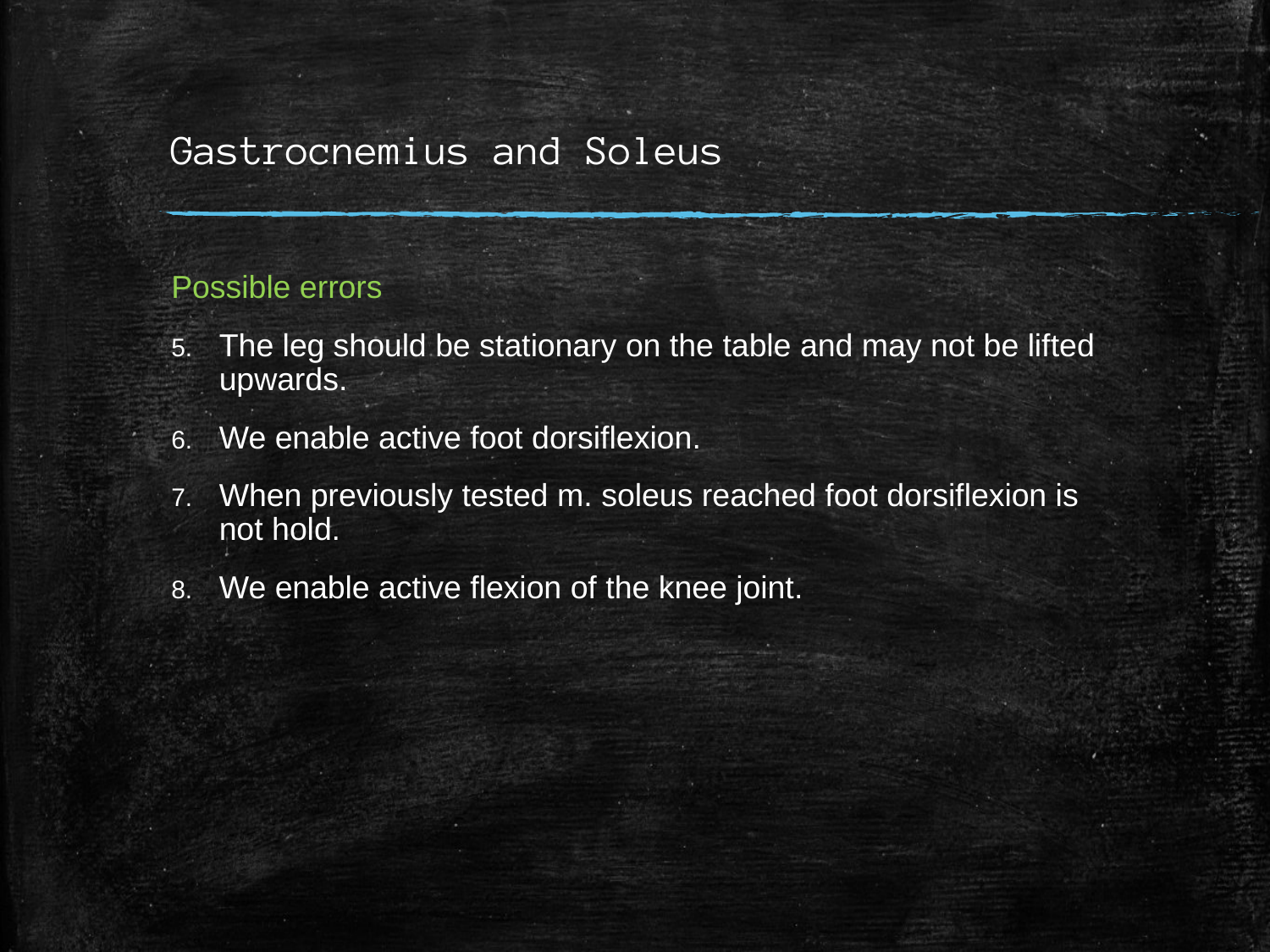

# Gastrocnemius and Soleus
Possible errors
The leg should be stationary on the table and may not be lifted upwards.
We enable active foot dorsiflexion.
When previously tested m. soleus reached foot dorsiflexion is not hold.
We enable active flexion of the knee joint.